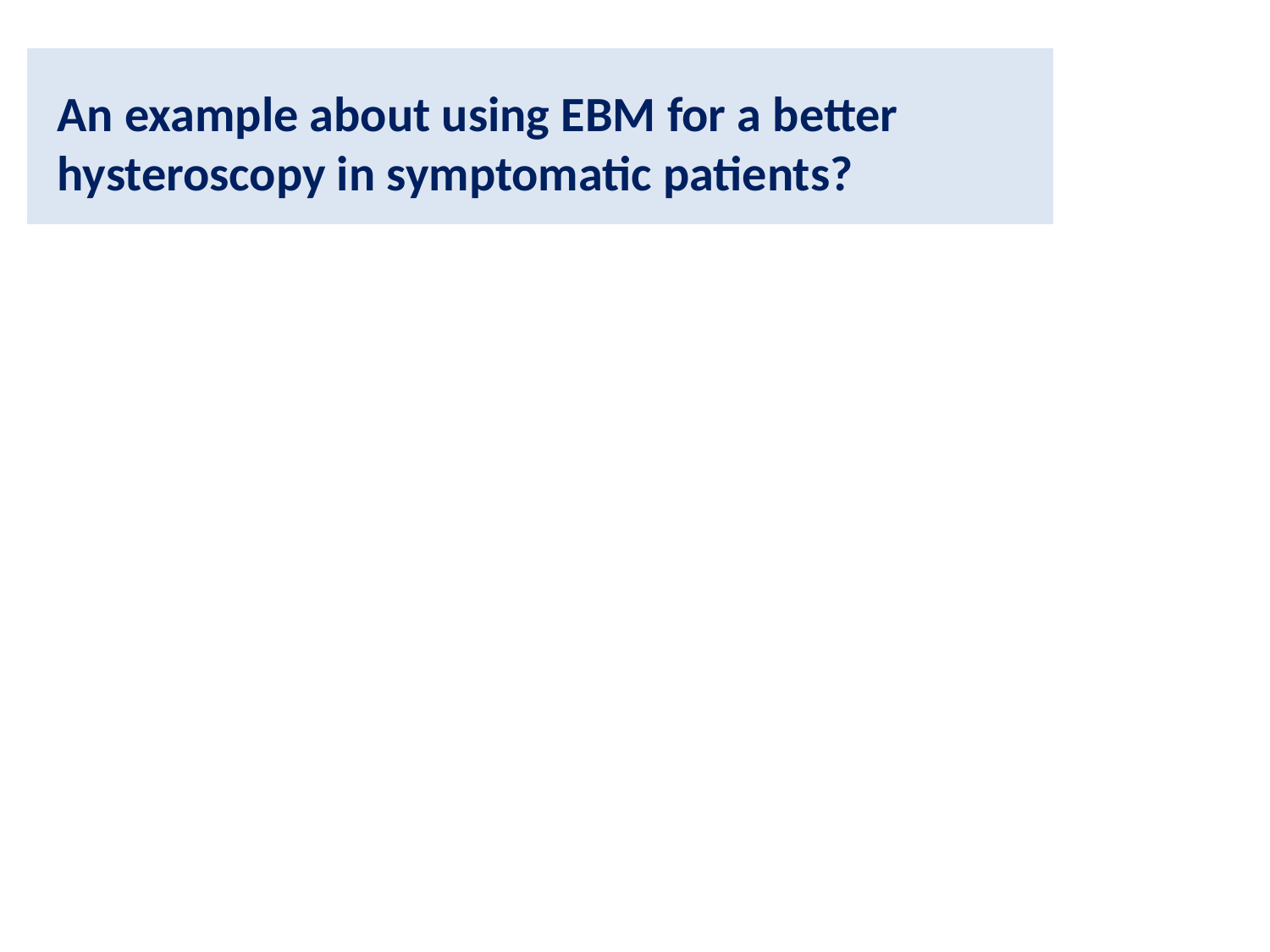

An example about using EBM for a better hysteroscopy in symptomatic patients?